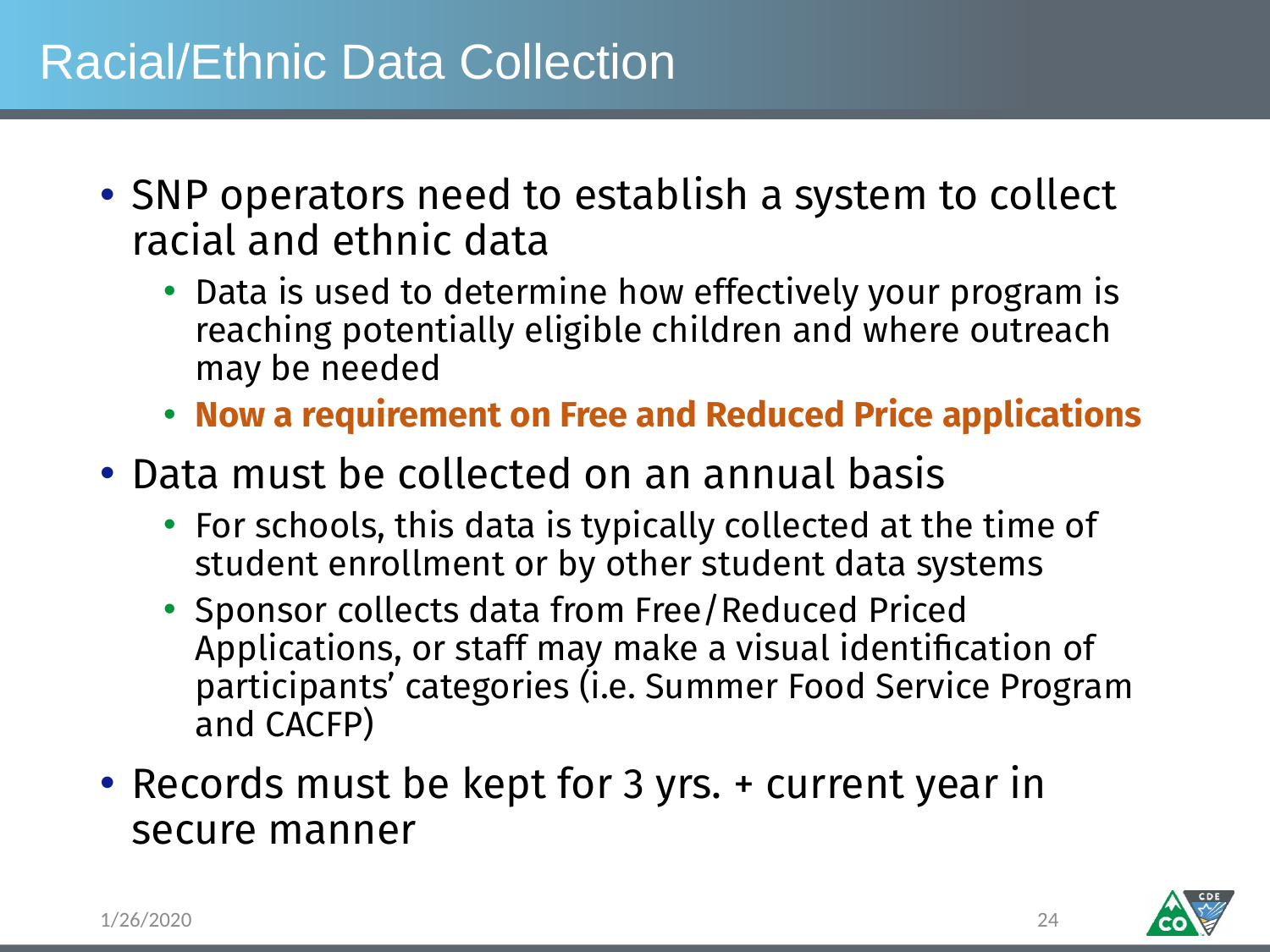

# Racial/Ethnic Data Collection
SNP operators need to establish a system to collect racial and ethnic data
Data is used to determine how effectively your program is reaching potentially eligible children and where outreach may be needed
Now a requirement on Free and Reduced Price applications
Data must be collected on an annual basis
For schools, this data is typically collected at the time of student enrollment or by other student data systems
Sponsor collects data from Free/Reduced Priced Applications, or staff may make a visual identification of participants’ categories (i.e. Summer Food Service Program and CACFP)
Records must be kept for 3 yrs. + current year in secure manner